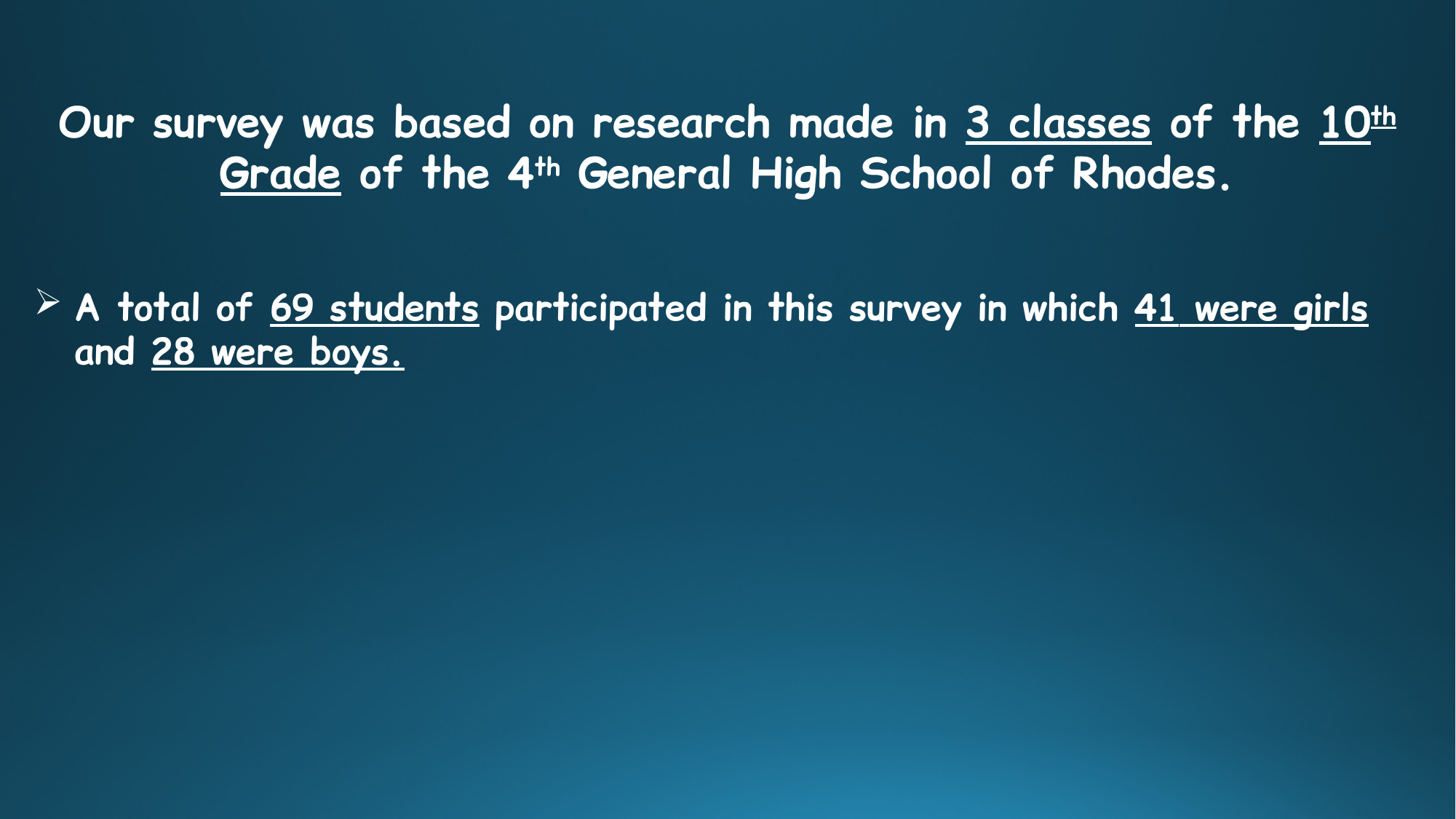

Our survey was based on research made in 3 classes of the 10th Grade of the 4th General High School of Rhodes.

A total of 69 students participated in this survey in which 41 were girls and 28 were boys.